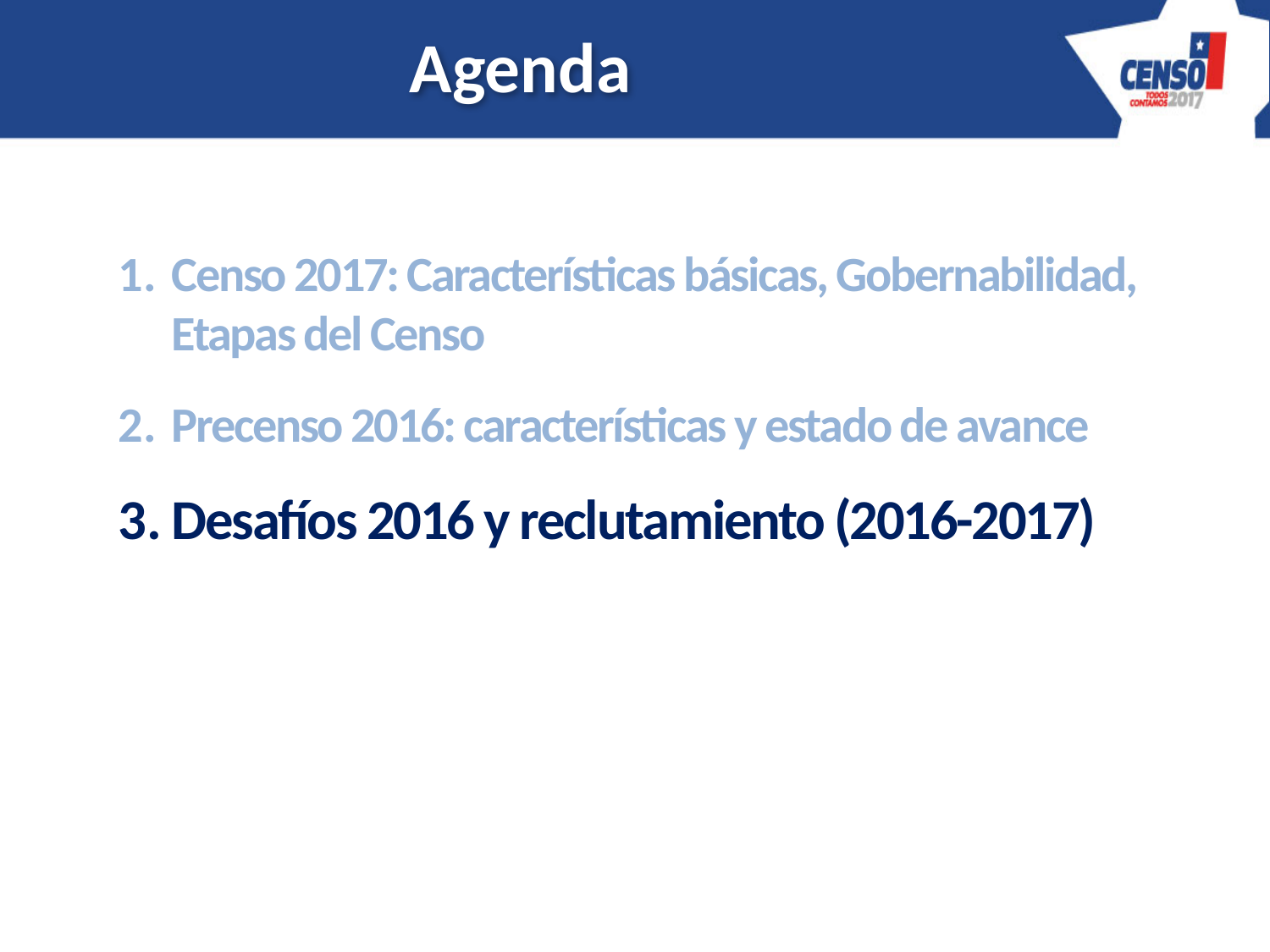

Agenda
Censo 2017: Características básicas, Gobernabilidad, Etapas del Censo
Precenso 2016: características y estado de avance
Desafíos 2016 y reclutamiento (2016-2017)